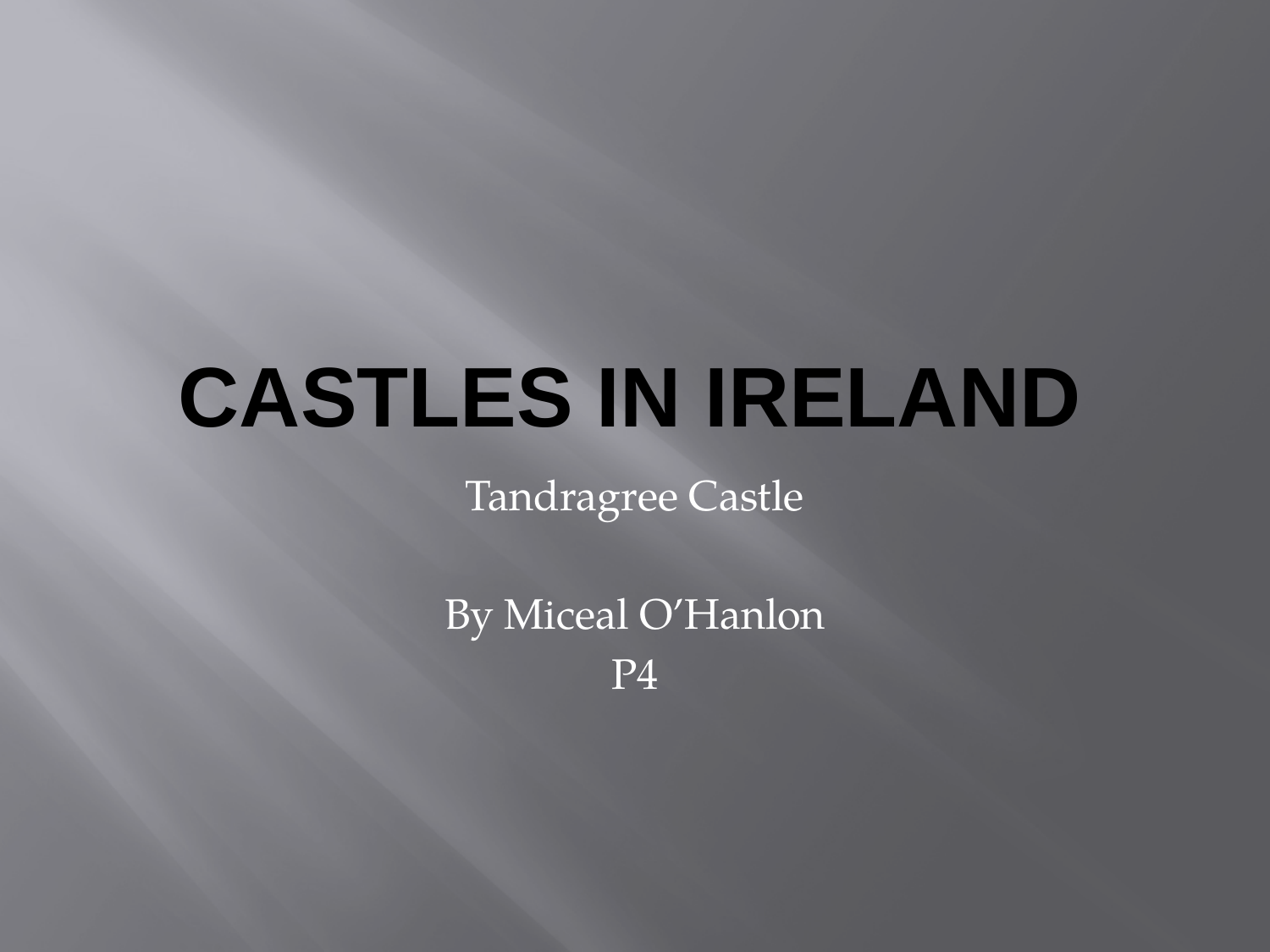

# Castles In Ireland
Tandragree Castle

By Miceal O’Hanlon
P4